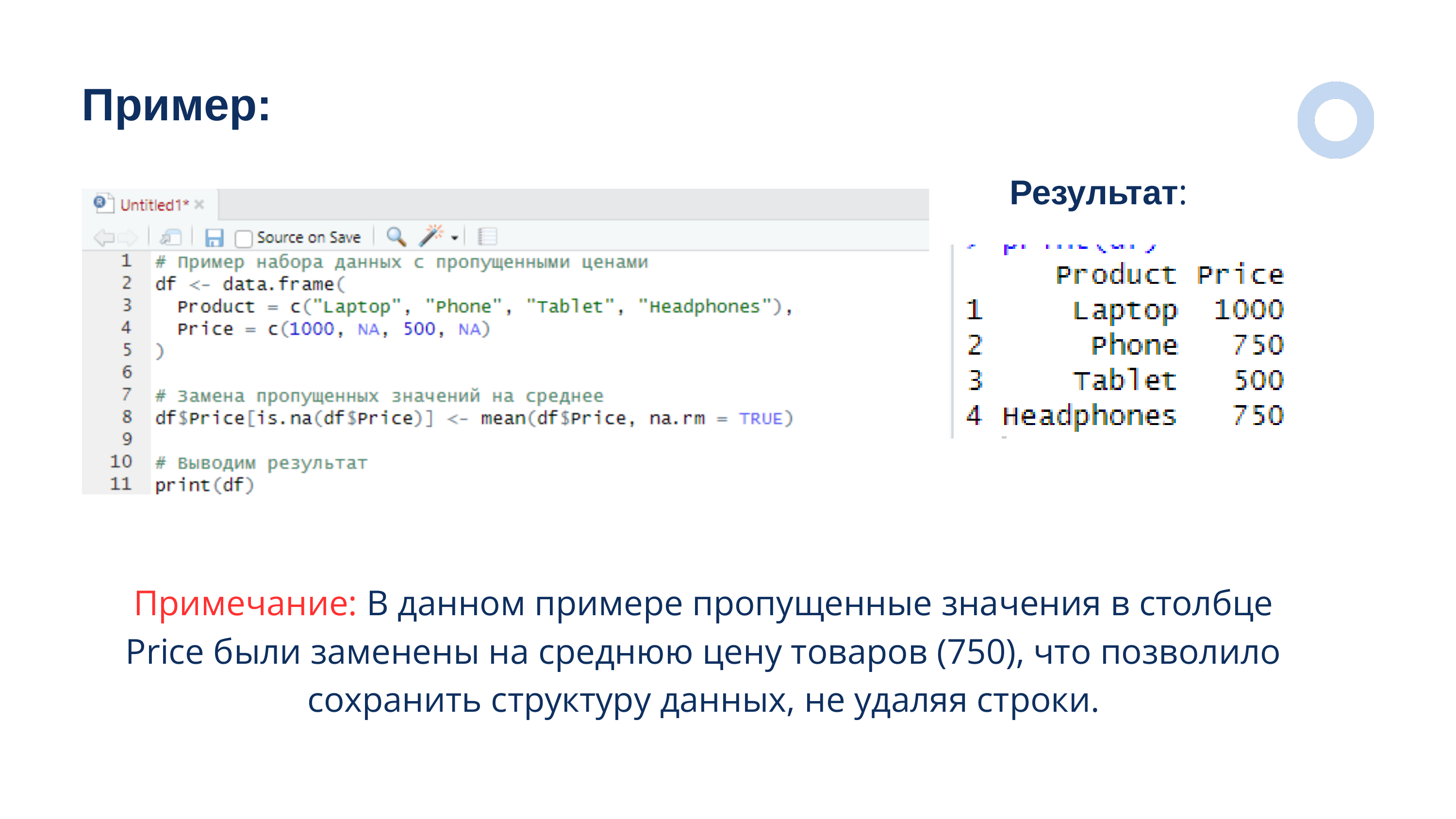

Пример:

Результат:

Примечание: В данном примере пропущенные значения в столбце Price были заменены на среднюю цену товаров (750), что позволило сохранить структуру данных, не удаляя строки.